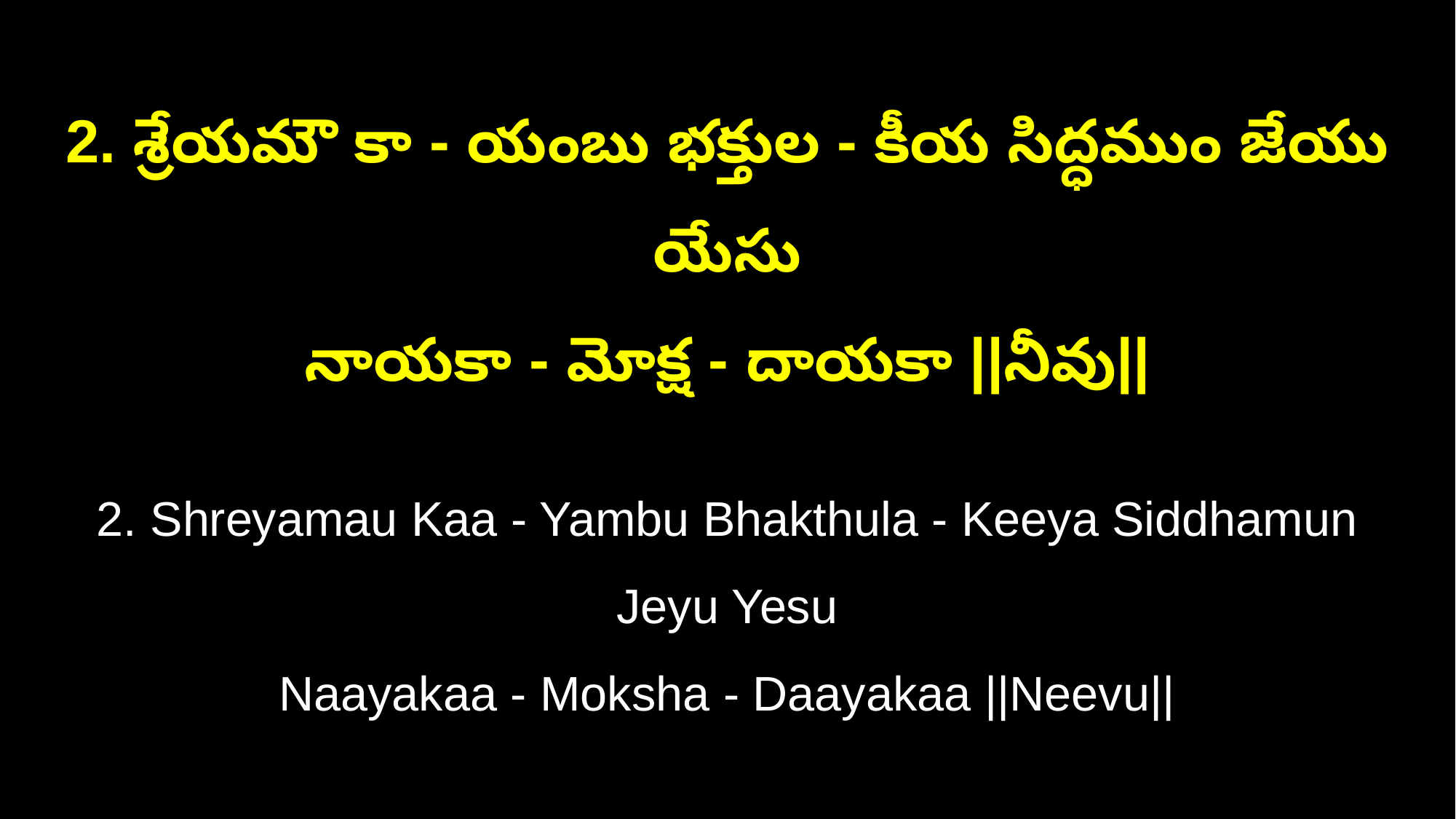

2. శ్రేయమౌ కా - యంబు భక్తుల - కీయ సిద్ధముం జేయు యేసు
నాయకా - మోక్ష - దాయకా ||నీవు||
2. Shreyamau Kaa - Yambu Bhakthula - Keeya Siddhamun Jeyu Yesu
Naayakaa - Moksha - Daayakaa ||Neevu||